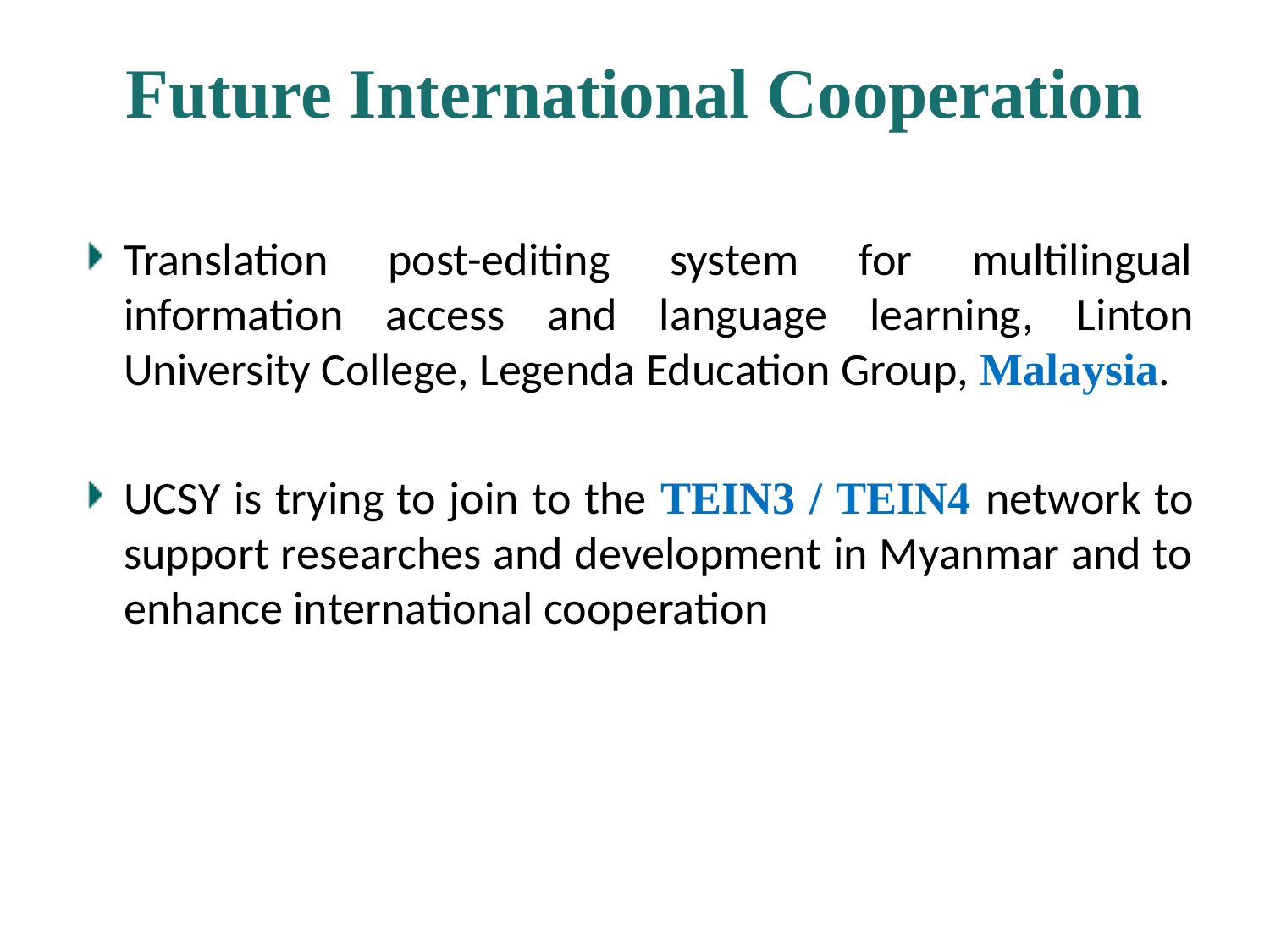

# Future International Cooperation

Translation post-editing system for multilingual information access and language learning, Linton University College, Legenda Education Group, Malaysia.

UCSY is trying to join to the TEIN3 / TEIN4 network to support researches and development in Myanmar and to enhance international cooperation